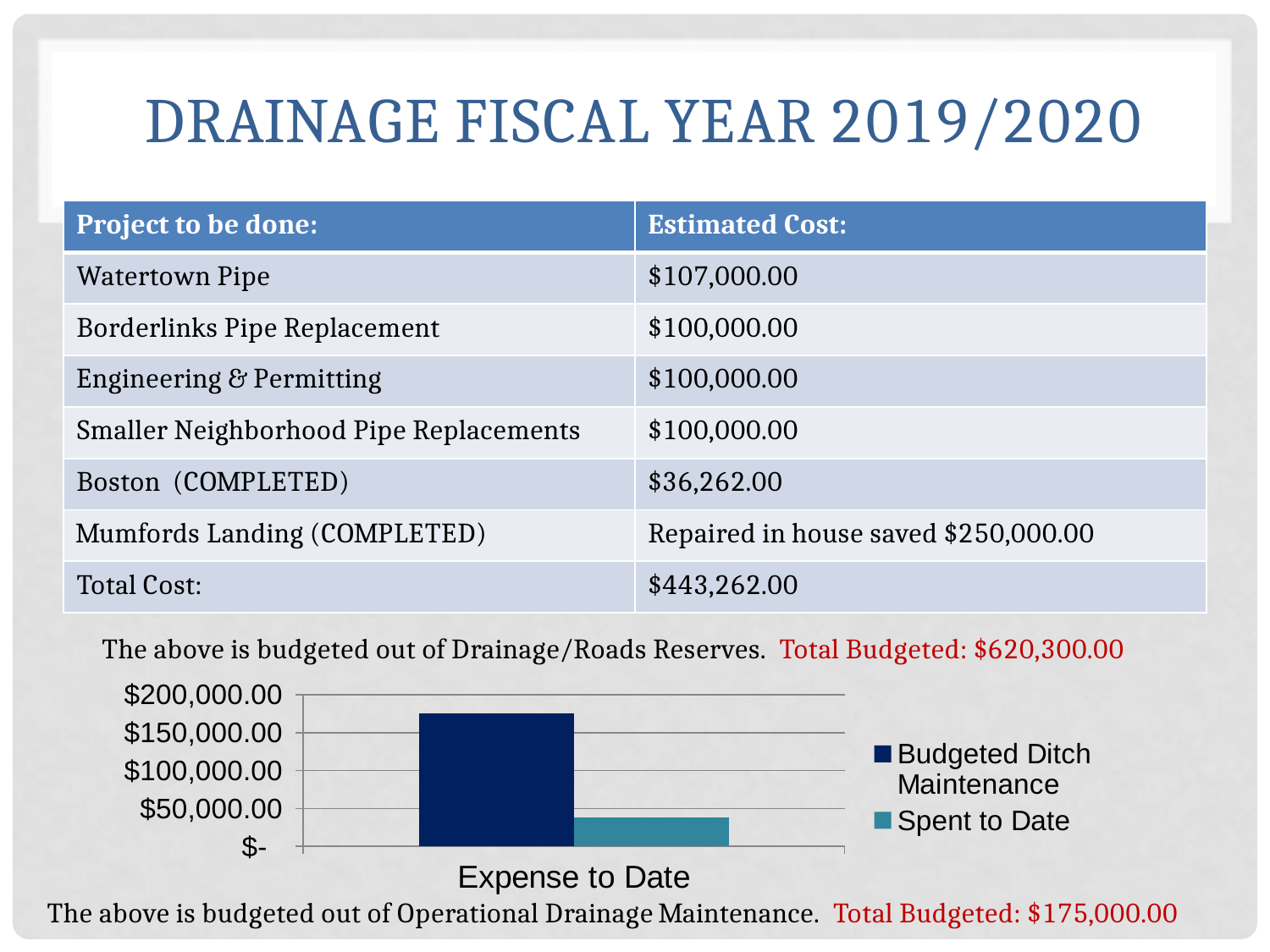

# Drainage Fiscal Year 2019/2020
| Project to be done: | Estimated Cost: |
| --- | --- |
| Watertown Pipe | $107,000.00 |
| Borderlinks Pipe Replacement | $100,000.00 |
| Engineering & Permitting | $100,000.00 |
| Smaller Neighborhood Pipe Replacements | $100,000.00 |
| Boston (COMPLETED) | $36,262.00 |
| Mumfords Landing (COMPLETED) | Repaired in house saved $250,000.00 |
| Total Cost: | $443,262.00 |
The above is budgeted out of Drainage/Roads Reserves.  Total Budgeted: $620,300.00

### Chart

| Category | Budgeted Ditch Maintenance | Spent to Date |
|---|---|---|
| Expense to Date | 175000.0 | 37848.0 |
The above is budgeted out of Operational Drainage Maintenance.  Total Budgeted: $175,000.00